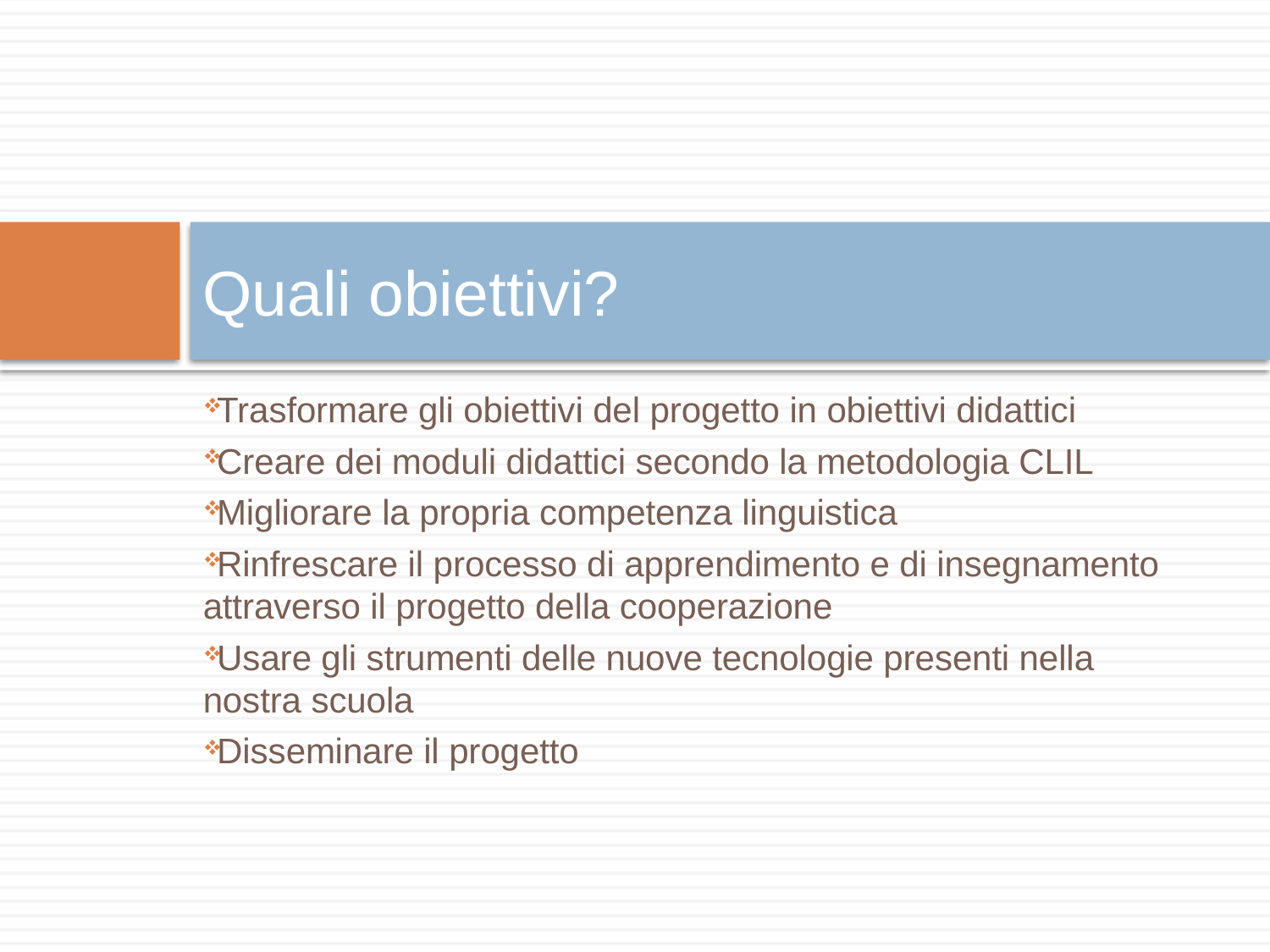

# Quali obiettivi?
Trasformare gli obiettivi del progetto in obiettivi didattici
Creare dei moduli didattici secondo la metodologia CLIL
Migliorare la propria competenza linguistica
Rinfrescare il processo di apprendimento e di insegnamento attraverso il progetto della cooperazione
Usare gli strumenti delle nuove tecnologie presenti nella nostra scuola
Disseminare il progetto